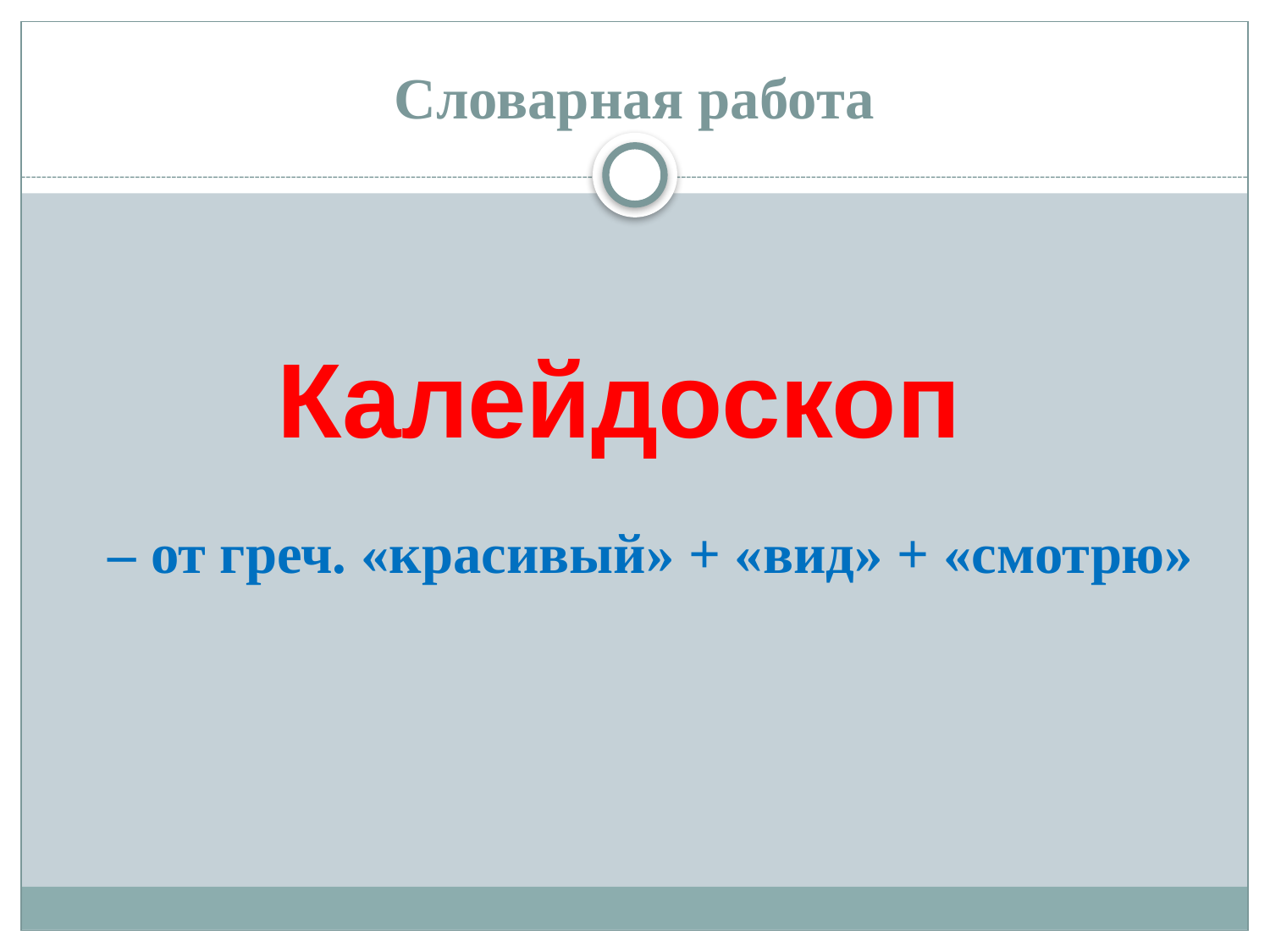

# Словарная работа

Калейдоскоп
– от греч. «красивый» + «вид» + «смотрю»